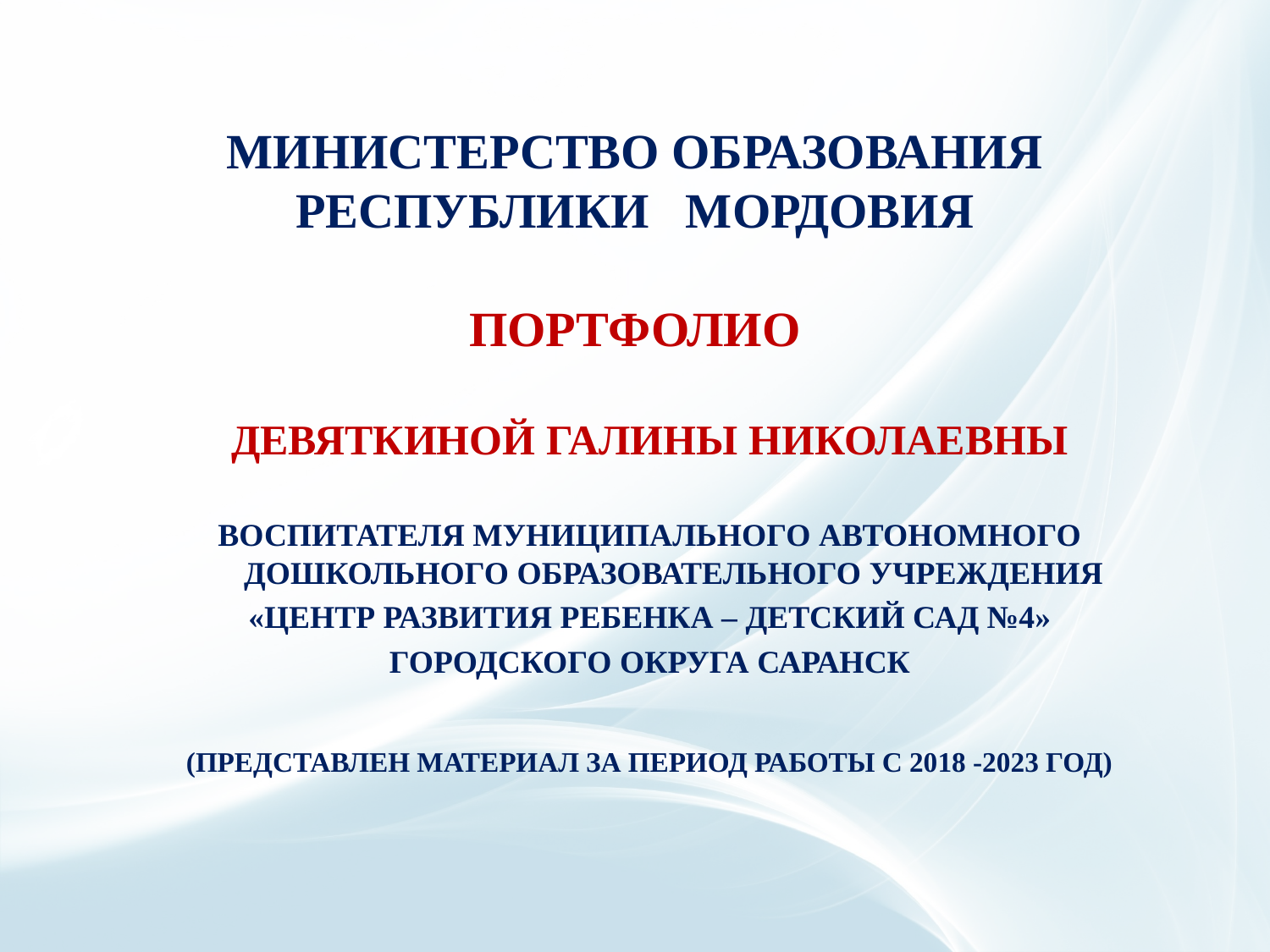

# МИНИСТЕРСТВО ОБРАЗОВАНИЯ РЕСПУБЛИКИ   МОРДОВИЯ ПОРТФОЛИО
ДЕВЯТКИНОЙ ГАЛИНЫ НИКОЛАЕВНЫ

ВОСПИТАТЕЛЯ МУНИЦИПАЛЬНОГО АВТОНОМНОГО ДОШКОЛЬНОГО ОБРАЗОВАТЕЛЬНОГО УЧРЕЖДЕНИЯ
«ЦЕНТР РАЗВИТИЯ РЕБЕНКА – ДЕТСКИЙ САД №4»
ГОРОДСКОГО ОКРУГА САРАНСК

(ПРЕДСТАВЛЕН МАТЕРИАЛ ЗА ПЕРИОД РАБОТЫ С 2018 -2023 ГОД)